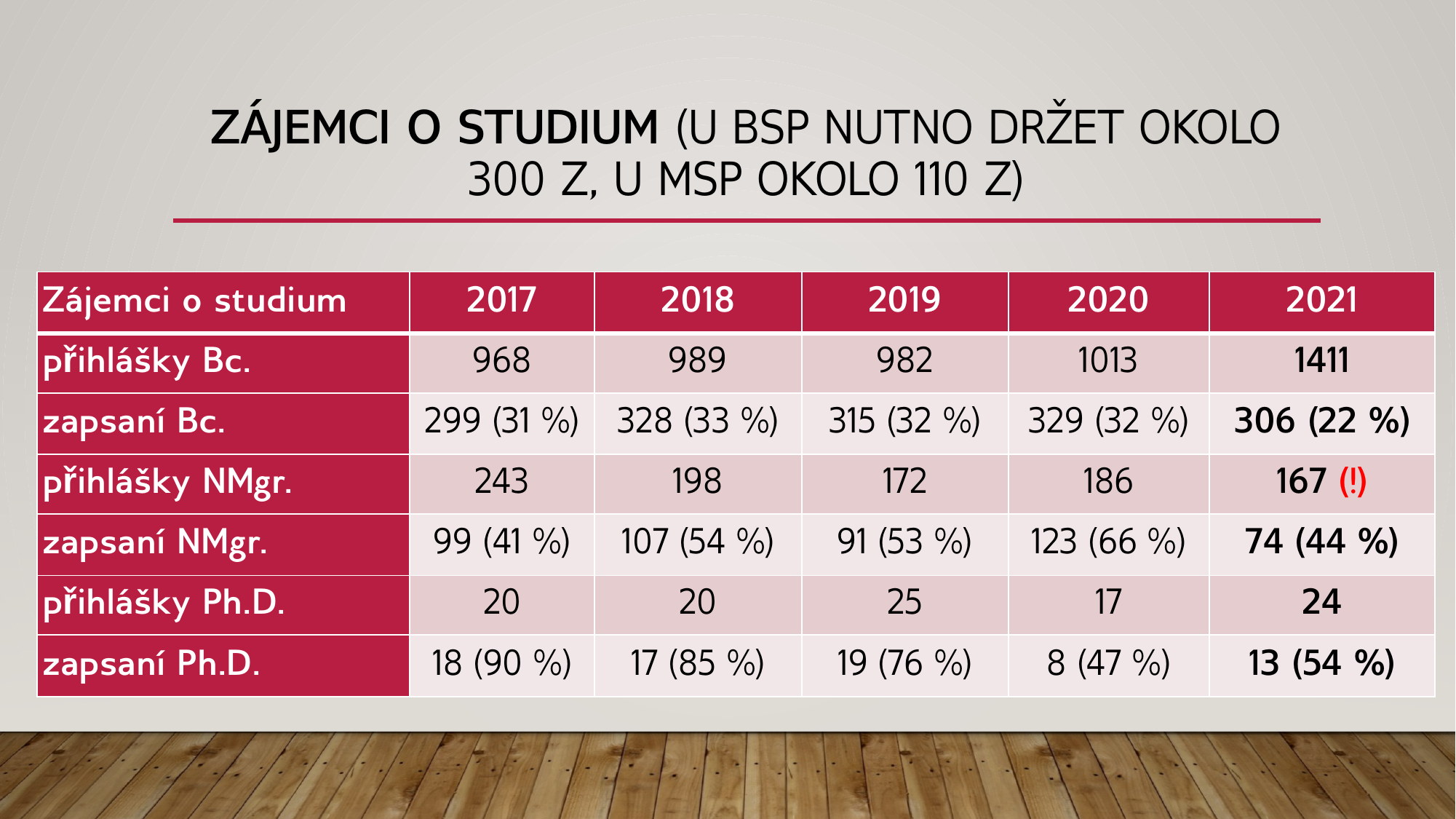

# Zájemci o studium (u BSP nutno držet okolo 300 Z, U MSP okolo 110 Z)
| Zájemci o studium | 2017 | 2018 | 2019 | 2020 | 2021 |
| --- | --- | --- | --- | --- | --- |
| přihlášky Bc. | 968 | 989 | 982 | 1013 | 1411 |
| zapsaní Bc. | 299 (31 %) | 328 (33 %) | 315 (32 %) | 329 (32 %) | 306 (22 %) |
| přihlášky NMgr. | 243 | 198 | 172 | 186 | 167 (!) |
| zapsaní NMgr. | 99 (41 %) | 107 (54 %) | 91 (53 %) | 123 (66 %) | 74 (44 %) |
| přihlášky Ph.D. | 20 | 20 | 25 | 17 | 24 |
| zapsaní Ph.D. | 18 (90 %) | 17 (85 %) | 19 (76 %) | 8 (47 %) | 13 (54 %) |